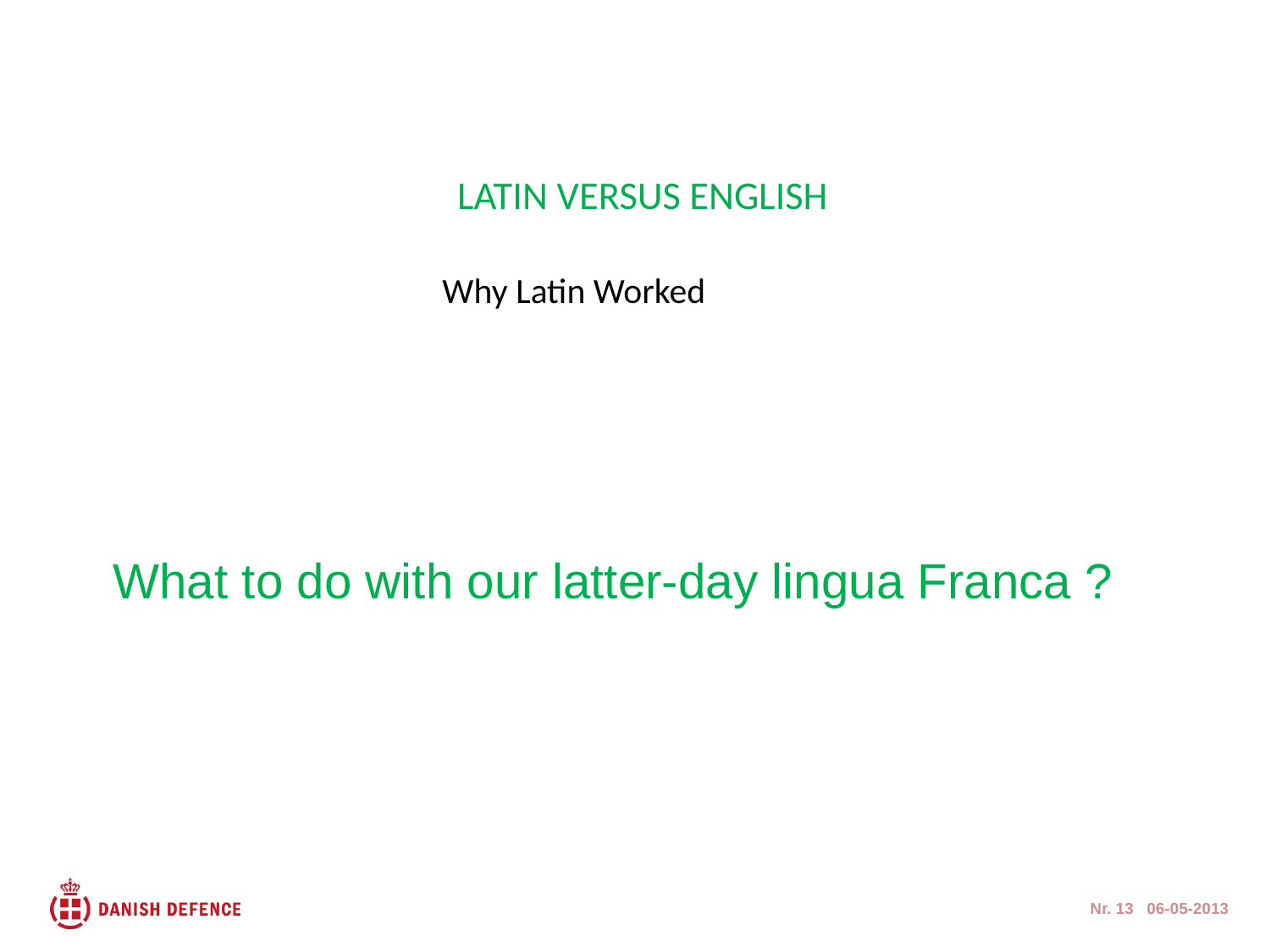

Latin versus English
Why Latin Worked

What to do with our latter-day lingua Franca ?
Nr. 13   06-05-2013